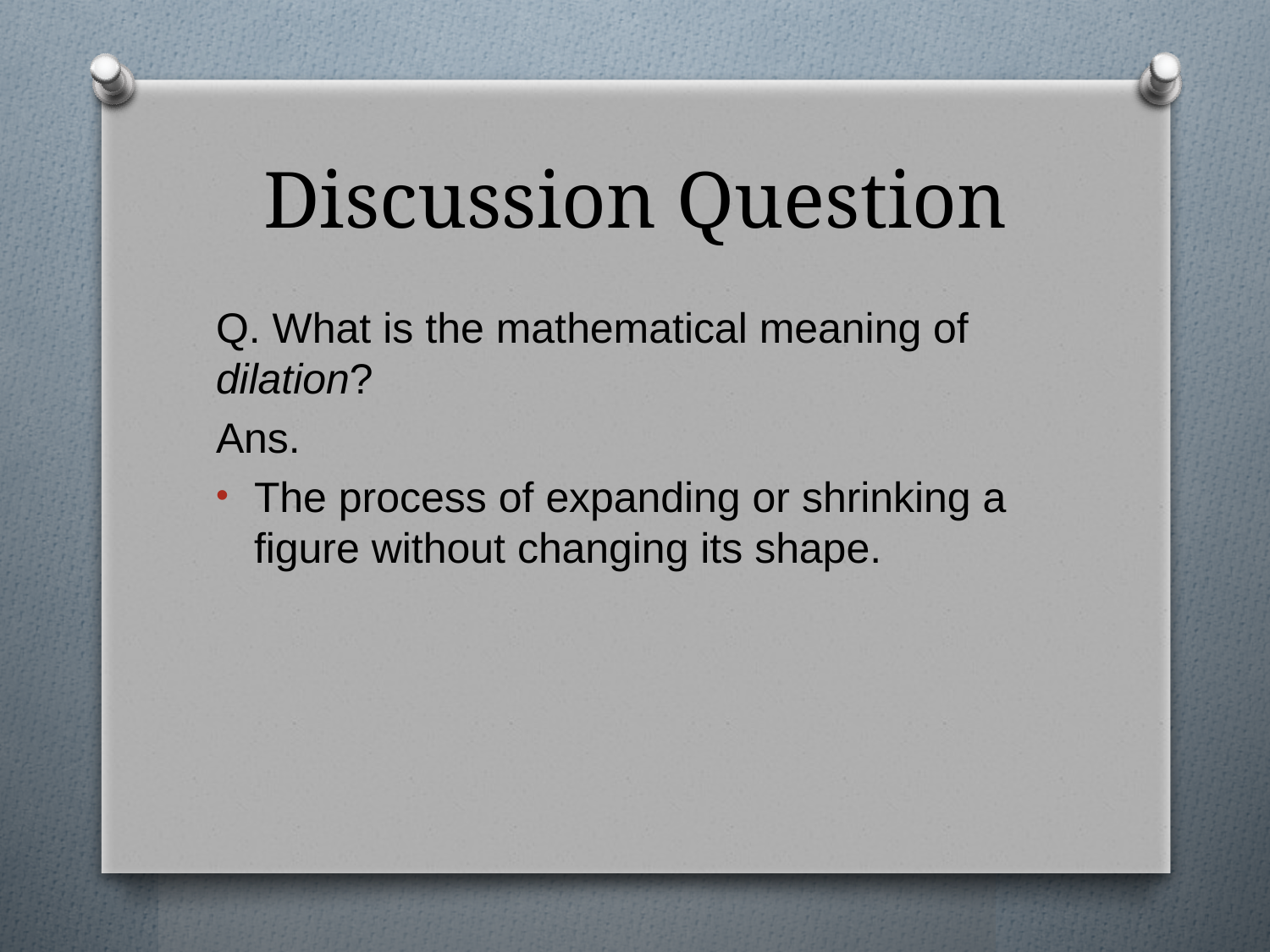

# Discussion Question
Q. What is the mathematical meaning of dilation?
Ans.
The process of expanding or shrinking a figure without changing its shape.